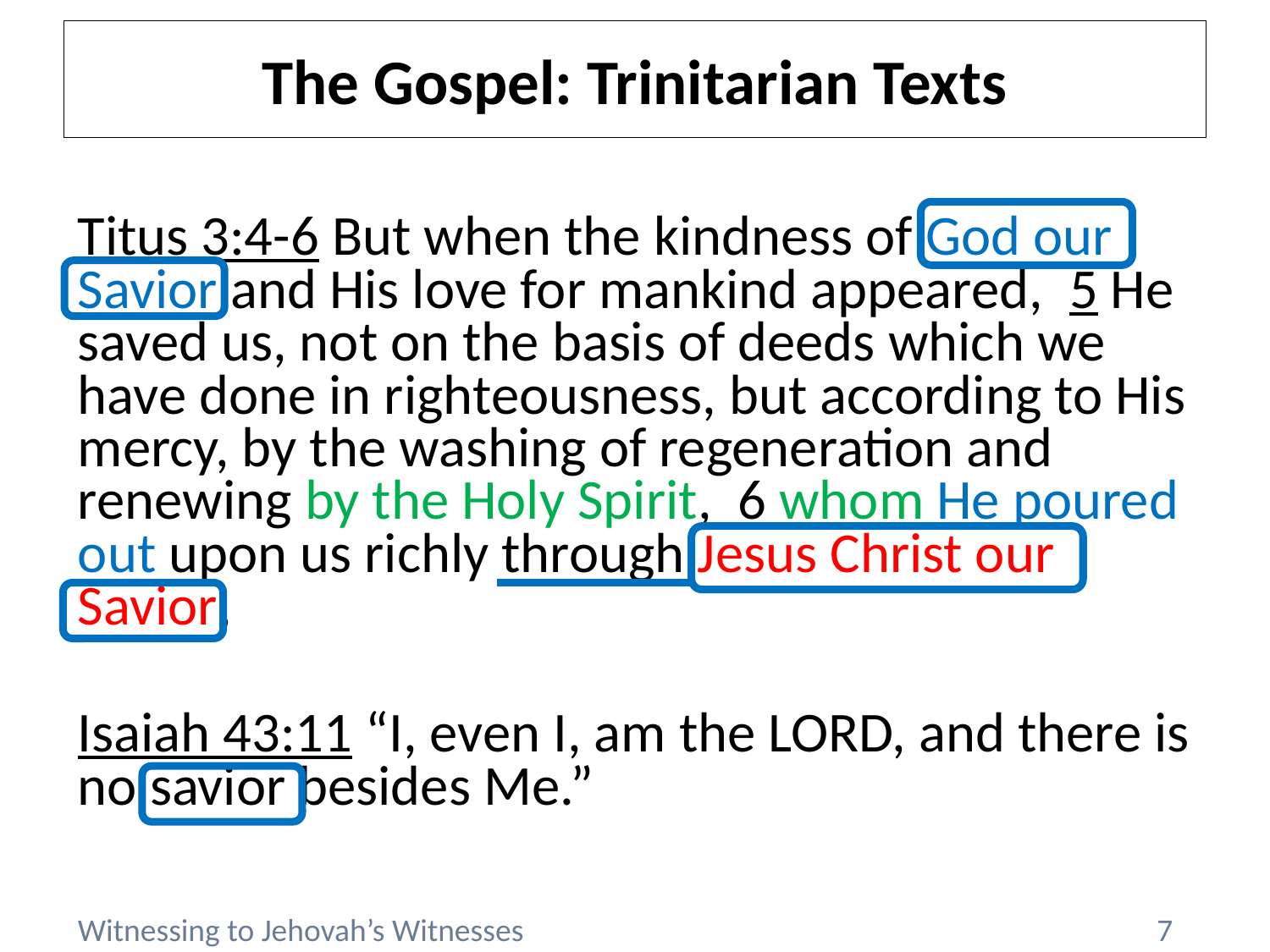

# The Gospel: Trinitarian Texts

Titus 3:4-6 But when the kindness of God our Savior and His love for mankind appeared,  5 He saved us, not on the basis of deeds which we have done in righteousness, but according to His mercy, by the washing of regeneration and renewing by the Holy Spirit,  6 whom He poured out upon us richly through Jesus Christ our Savior,

Isaiah 43:11 “I, even I, am the LORD, and there is no savior besides Me.”